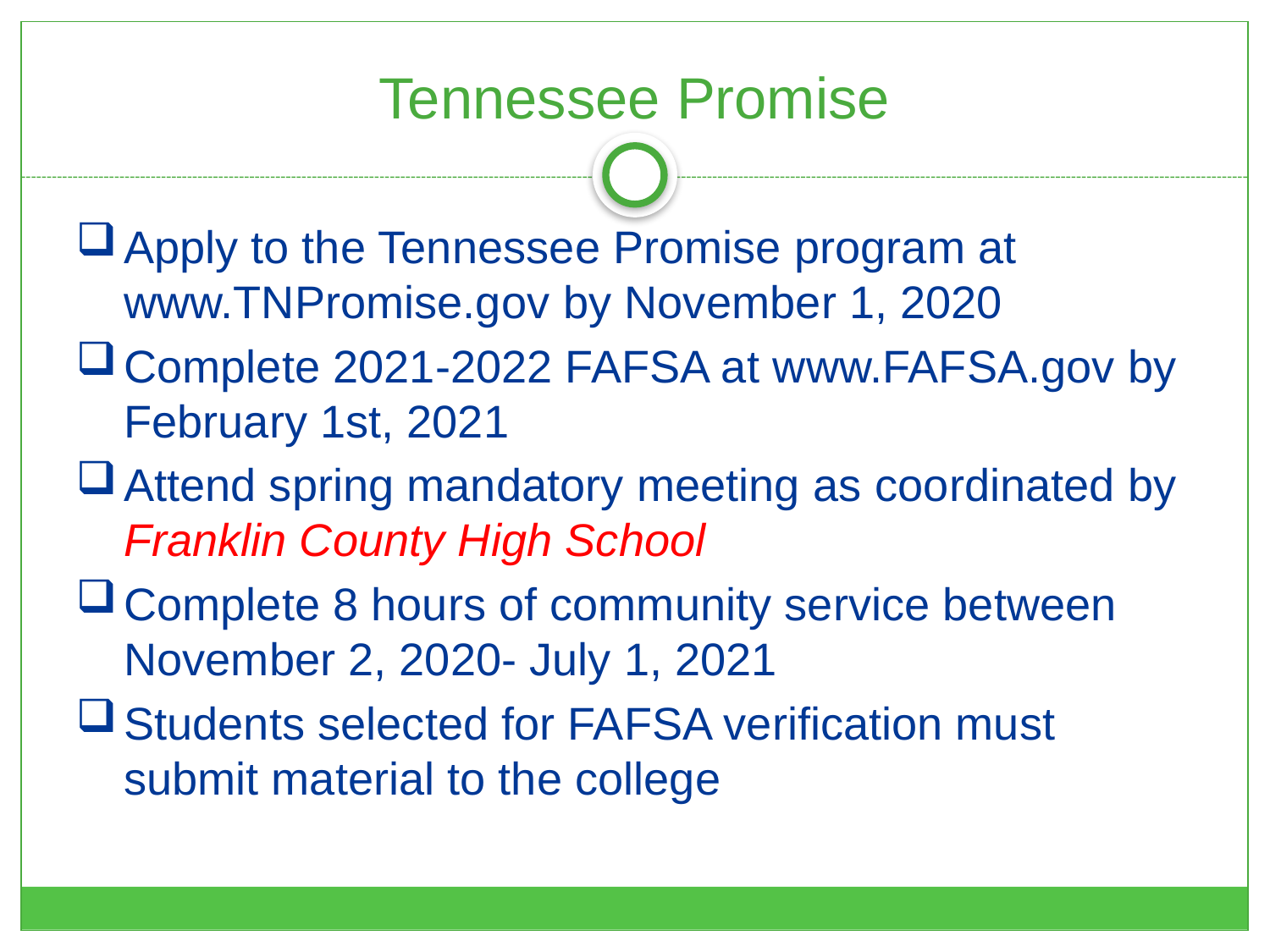

# Tennessee Promise
Apply to the Tennessee Promise program at www.TNPromise.gov by November 1, 2020
Complete 2021-2022 FAFSA at www.FAFSA.gov by February 1st, 2021
Attend spring mandatory meeting as coordinated by Franklin County High School
Complete 8 hours of community service between November 2, 2020- July 1, 2021
Students selected for FAFSA verification must submit material to the college